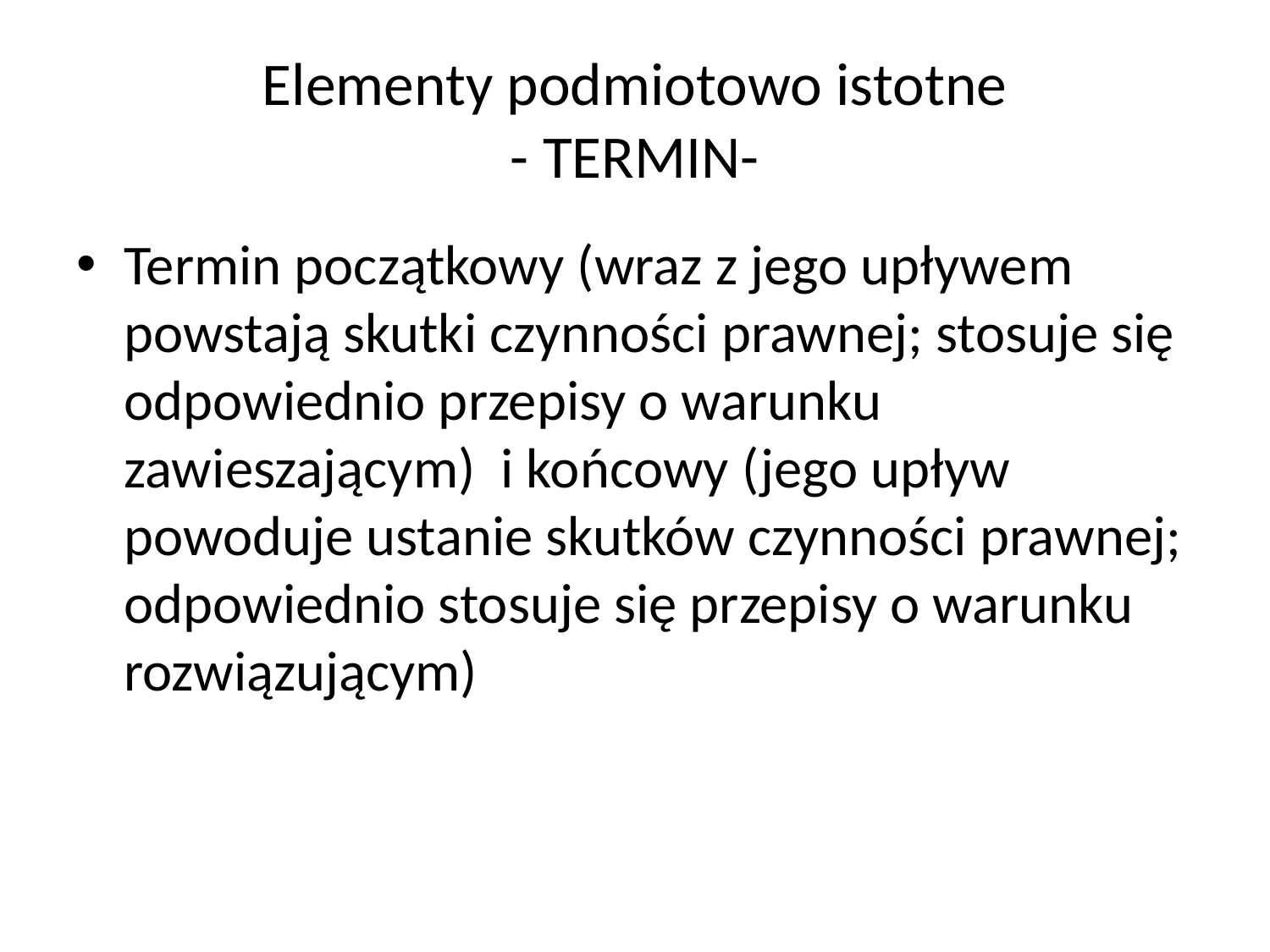

# Elementy podmiotowo istotne - TERMIN-
Termin początkowy (wraz z jego upływem powstają skutki czynności prawnej; stosuje się odpowiednio przepisy o warunku zawieszającym)  i końcowy (jego upływ powoduje ustanie skutków czynności prawnej; odpowiednio stosuje się przepisy o warunku rozwiązującym)